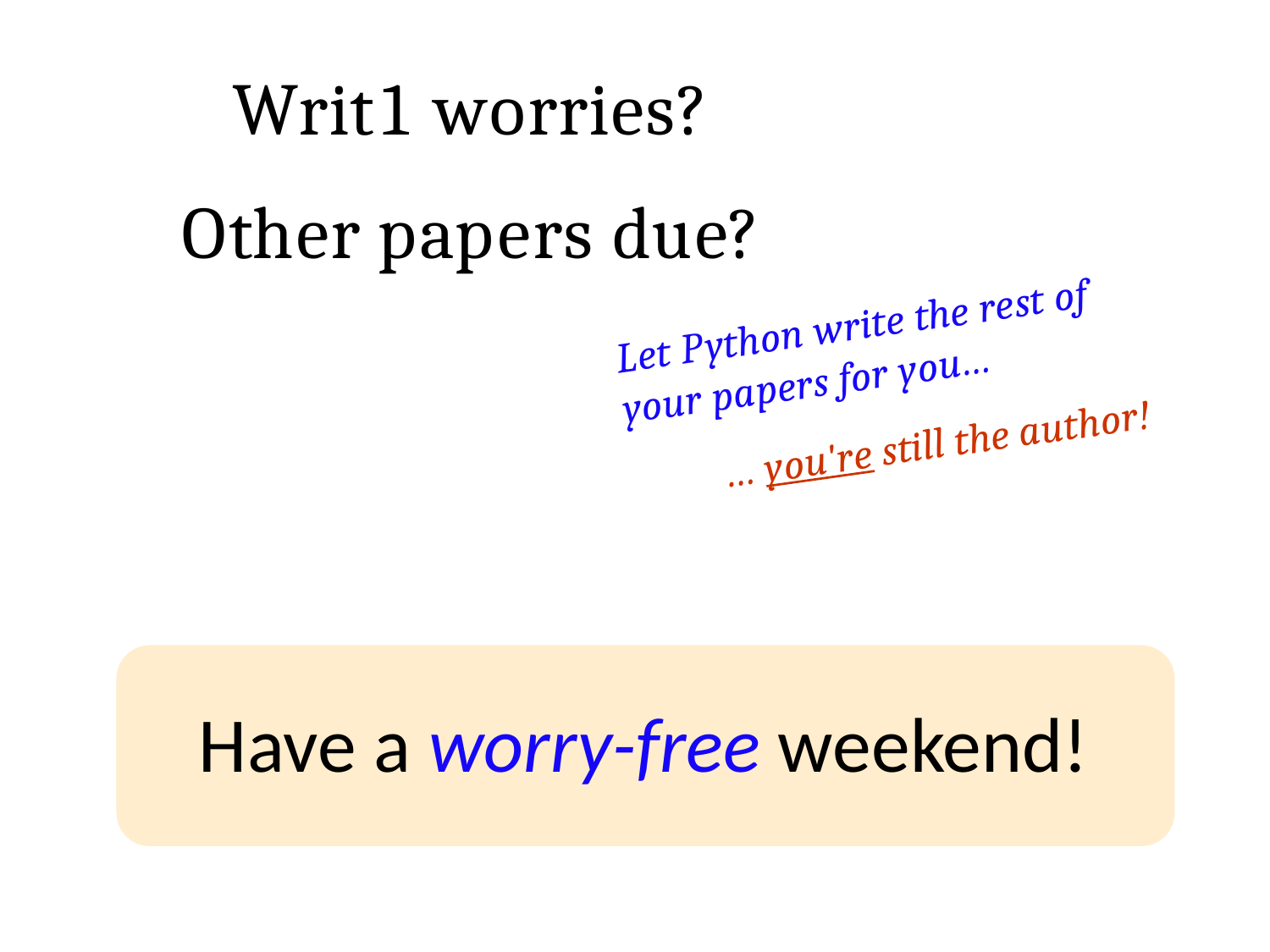

Writ1 worries?
Other papers due?
Let Python write the rest of your papers for you…
… you're still the author!

Have a worry-free weekend!